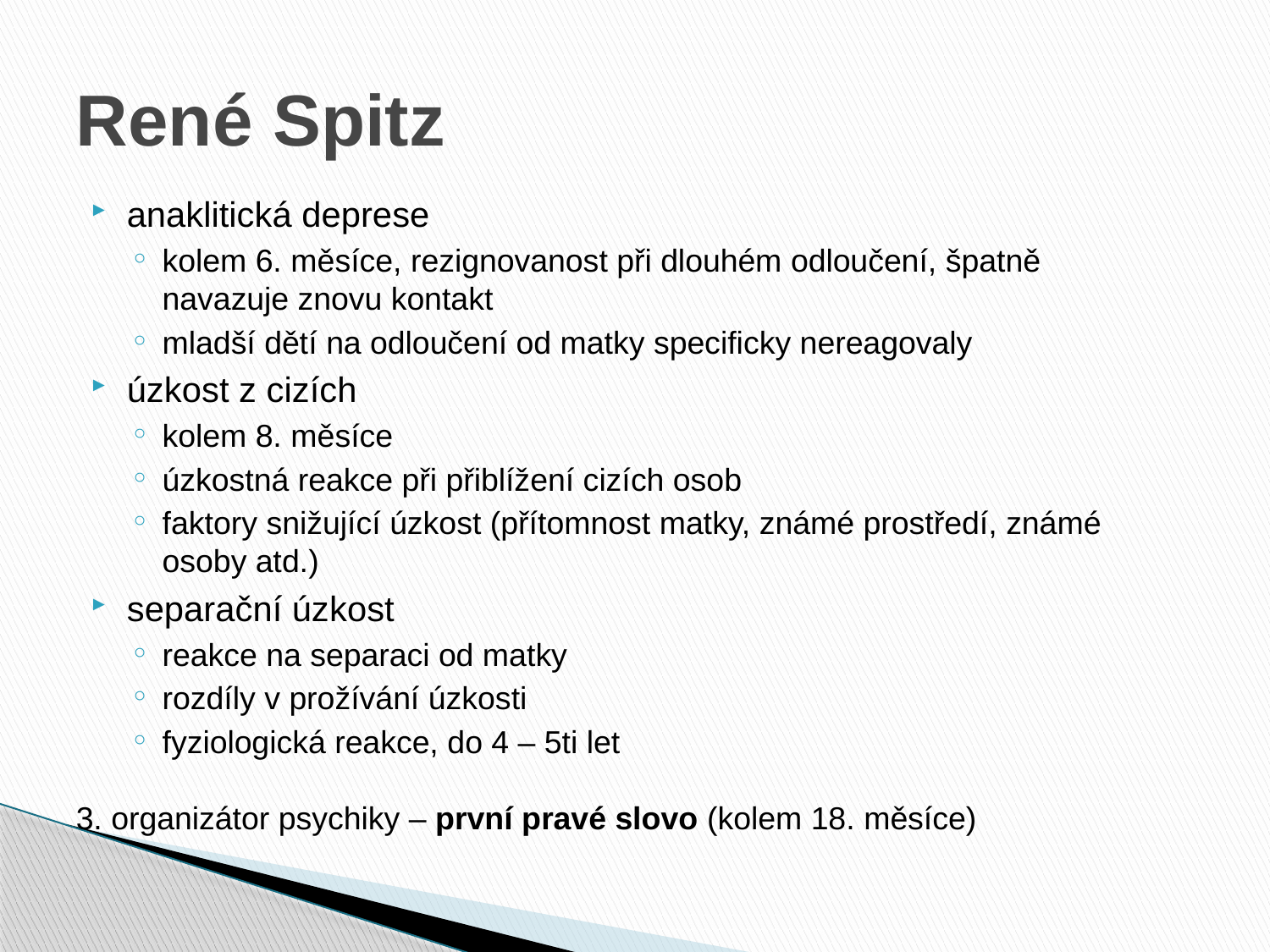

# René Spitz
anaklitická deprese
kolem 6. měsíce, rezignovanost při dlouhém odloučení, špatně navazuje znovu kontakt
mladší dětí na odloučení od matky specificky nereagovaly
úzkost z cizích
kolem 8. měsíce
úzkostná reakce při přiblížení cizích osob
faktory snižující úzkost (přítomnost matky, známé prostředí, známé osoby atd.)
separační úzkost
reakce na separaci od matky
rozdíly v prožívání úzkosti
fyziologická reakce, do 4 – 5ti let

3. organizátor psychiky – první pravé slovo (kolem 18. měsíce)